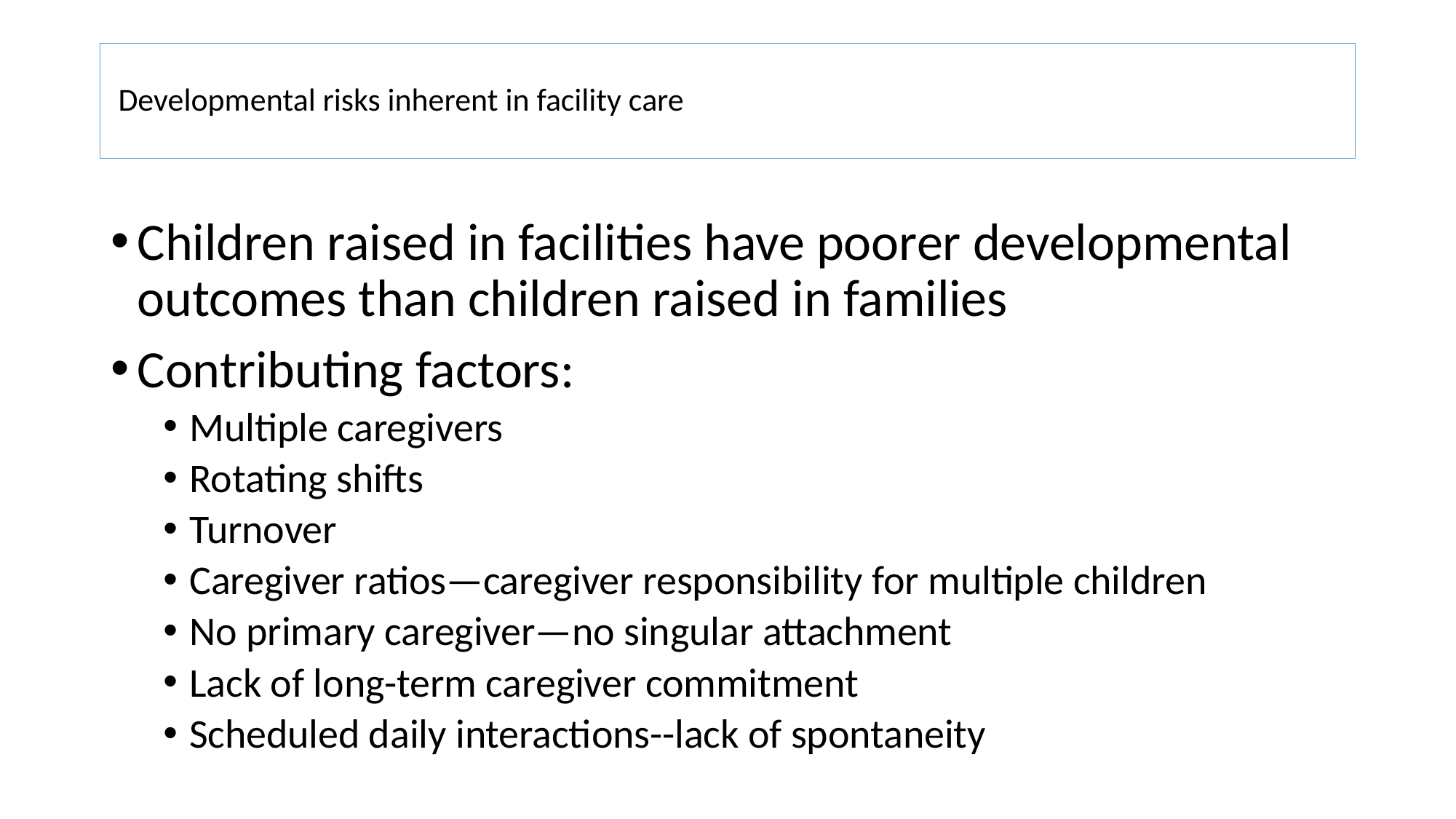

# Developmental risks inherent in facility care
Children raised in facilities have poorer developmental outcomes than children raised in families
Contributing factors:
Multiple caregivers
Rotating shifts
Turnover
Caregiver ratios—caregiver responsibility for multiple children
No primary caregiver—no singular attachment
Lack of long-term caregiver commitment
Scheduled daily interactions--lack of spontaneity